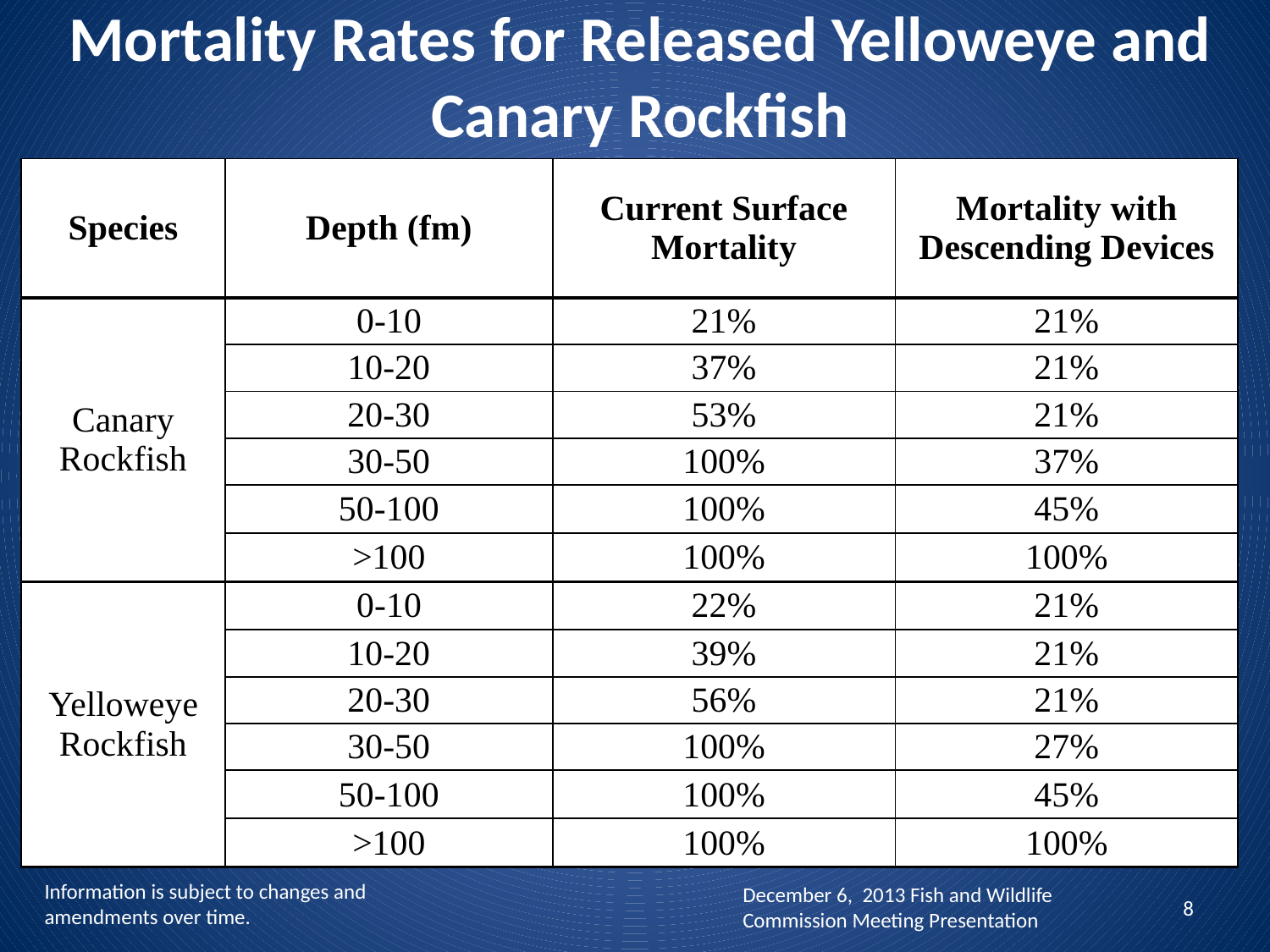

# Mortality Rates for Released Yelloweye and Canary Rockfish
| Species | Depth (fm) | Current Surface Mortality | Mortality with Descending Devices |
| --- | --- | --- | --- |
| Canary Rockfish | 0-10 | 21% | 21% |
|  | 10-20 | 37% | 21% |
|  | 20-30 | 53% | 21% |
|  | 30-50 | 100% | 37% |
|  | 50-100 | 100% | 45% |
|  | >100 | 100% | 100% |
| Yelloweye Rockfish | 0-10 | 22% | 21% |
|  | 10-20 | 39% | 21% |
|  | 20-30 | 56% | 21% |
|  | 30-50 | 100% | 27% |
|  | 50-100 | 100% | 45% |
|  | >100 | 100% | 100% |
December 6,  2013 Fish and Wildlife Commission Meeting Presentation
Information is subject to changes and amendments over time.
8